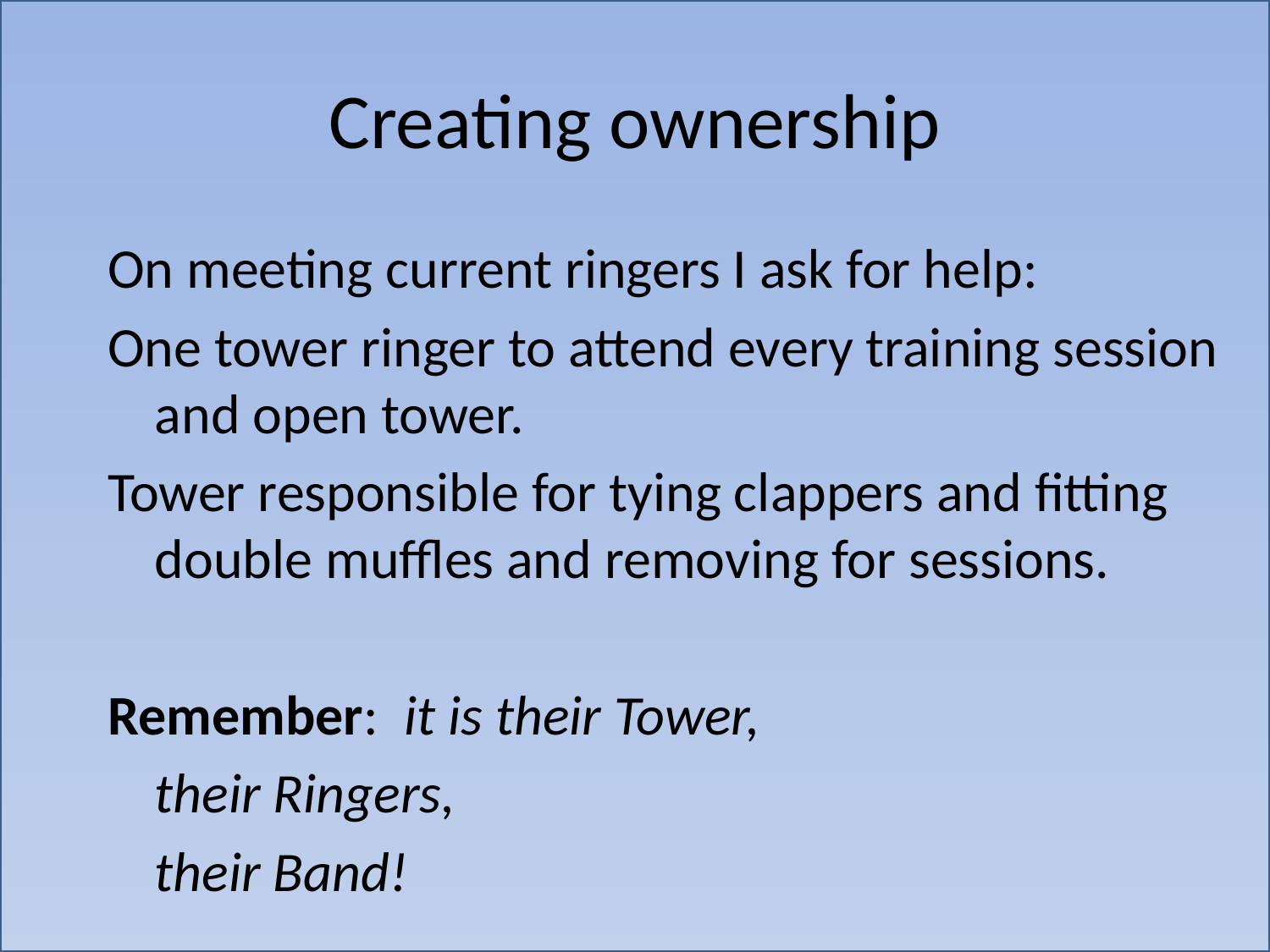

# Creating ownership
On meeting current ringers I ask for help:
One tower ringer to attend every training session and open tower.
Tower responsible for tying clappers and fitting double muffles and removing for sessions.

Remember:  it is their Tower,
				their Ringers,
				their Band!